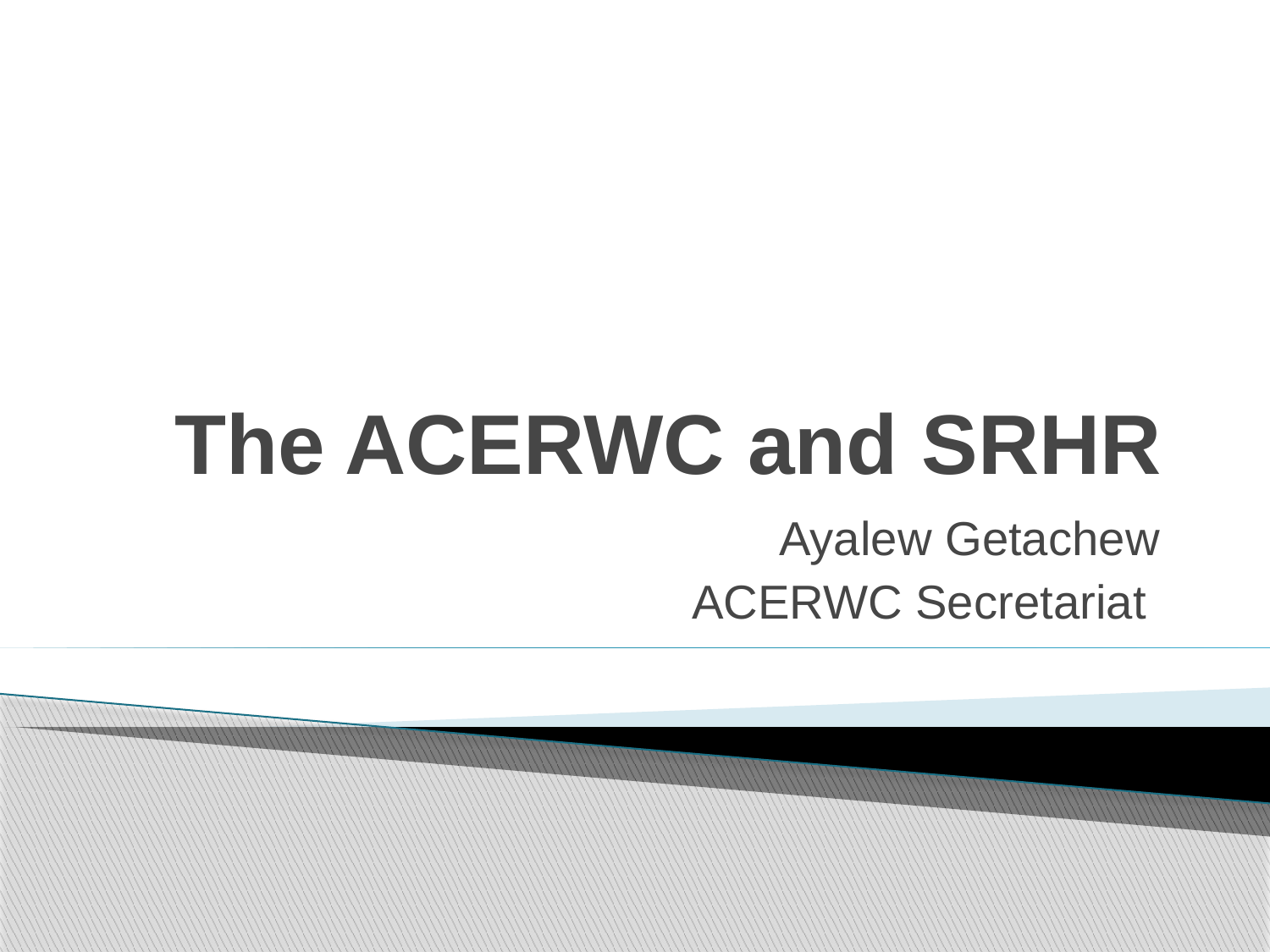

# The ACERWC and SRHR
Ayalew Getachew
ACERWC Secretariat